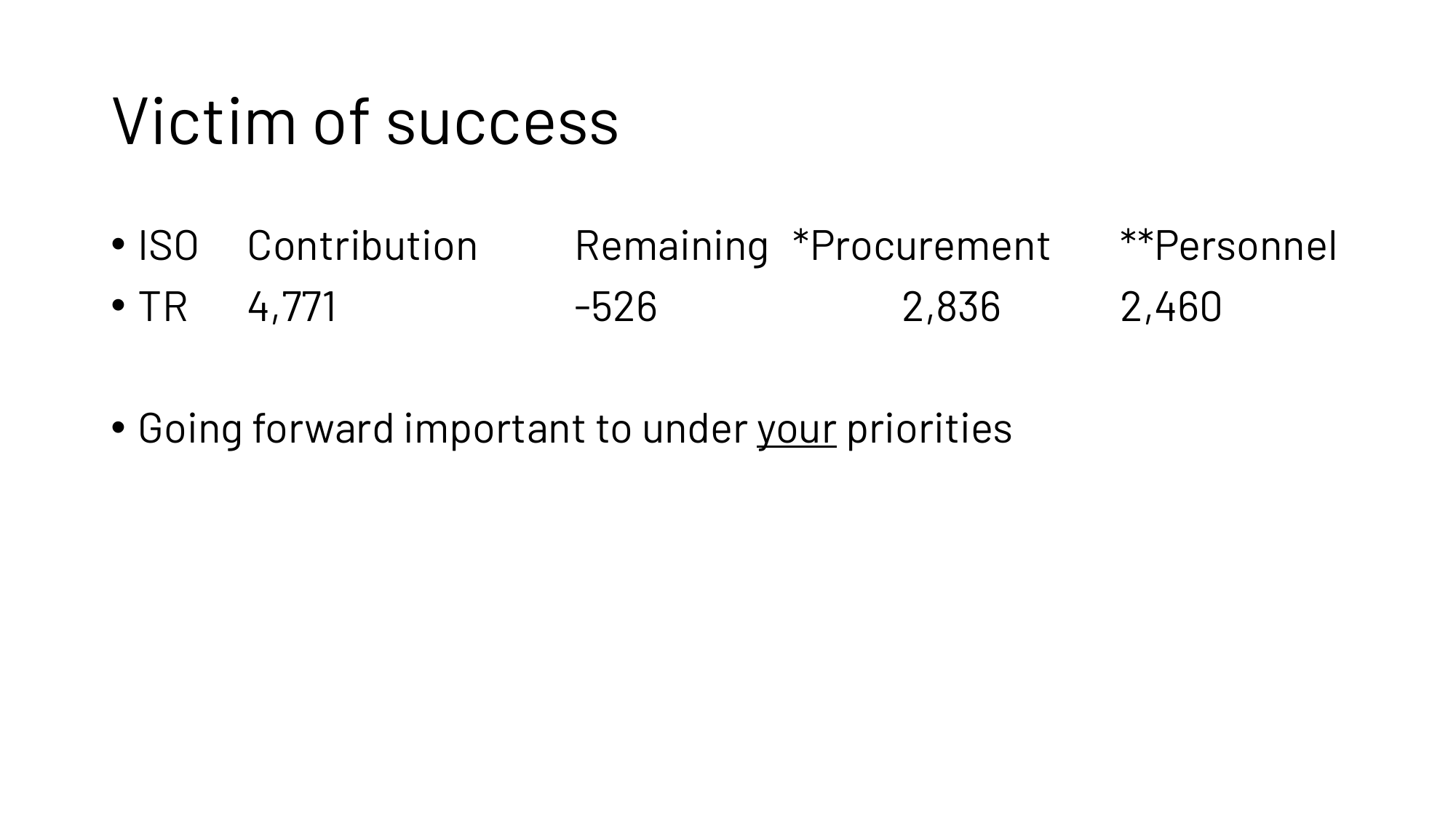

# Victim of success
ISO	Contribution	Remaining	*Procurement	**Personnel
TR	4,771			-526			2,836		2,460

Going forward important to under your priorities